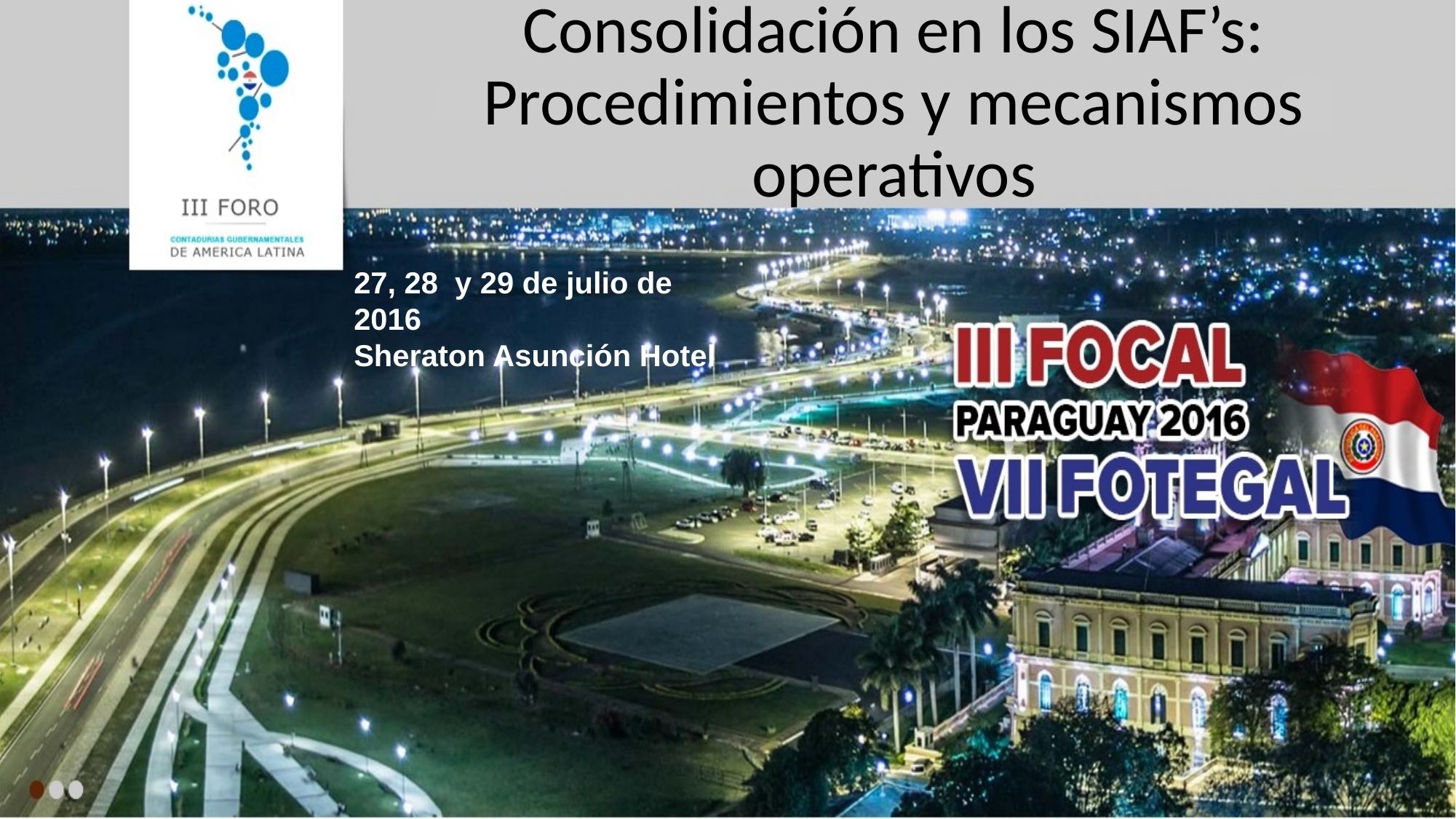

# Consolidación en los SIAF’s: Procedimientos y mecanismos operativos
27, 28  y 29 de julio de 2016
Sheraton Asunción Hotel